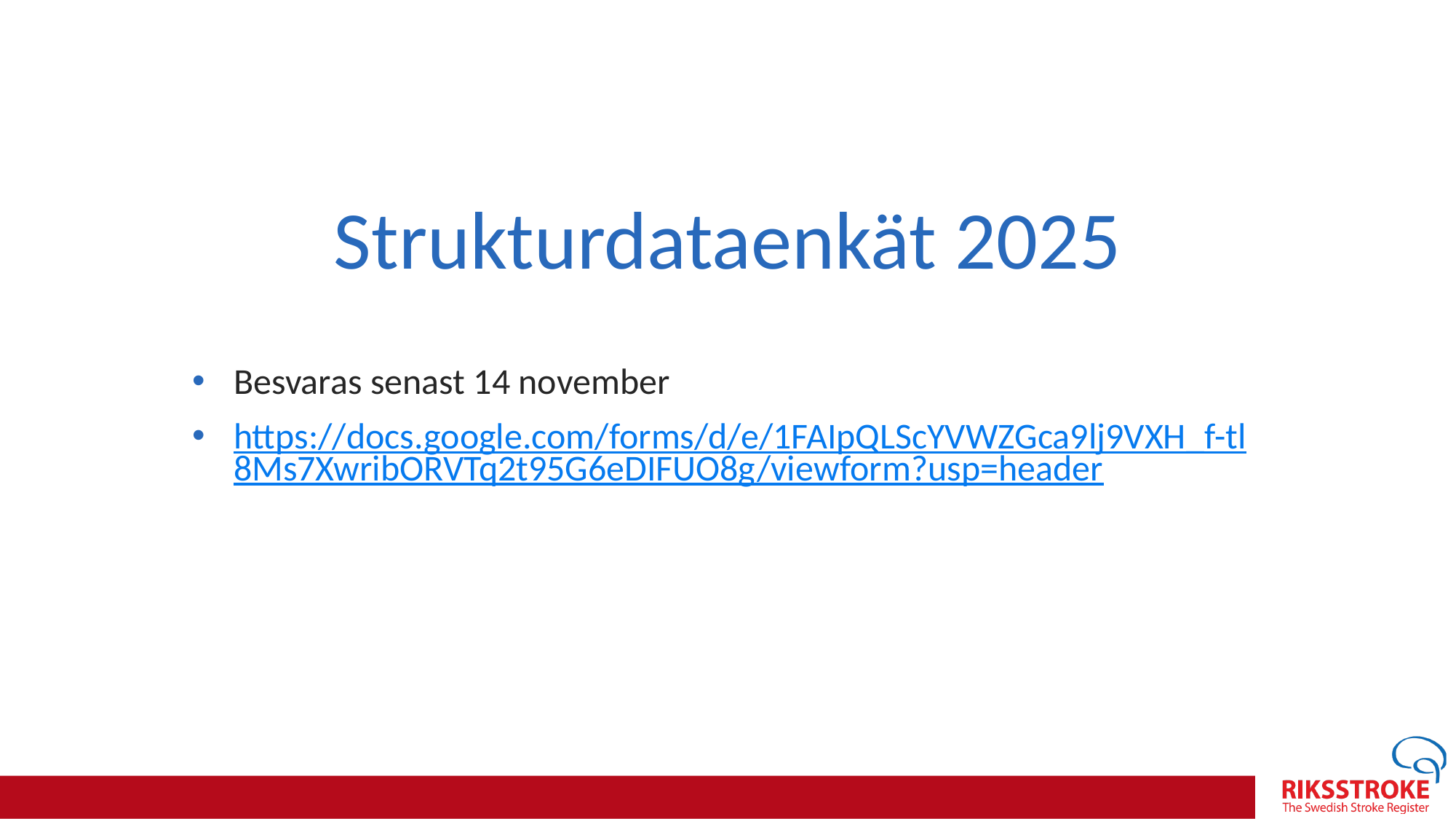

# Strukturdataenkät 2025
Besvaras senast 14 november
https://docs.google.com/forms/d/e/1FAIpQLScYVWZGca9lj9VXH_f-tl8Ms7XwribORVTq2t95G6eDIFUO8g/viewform?usp=header